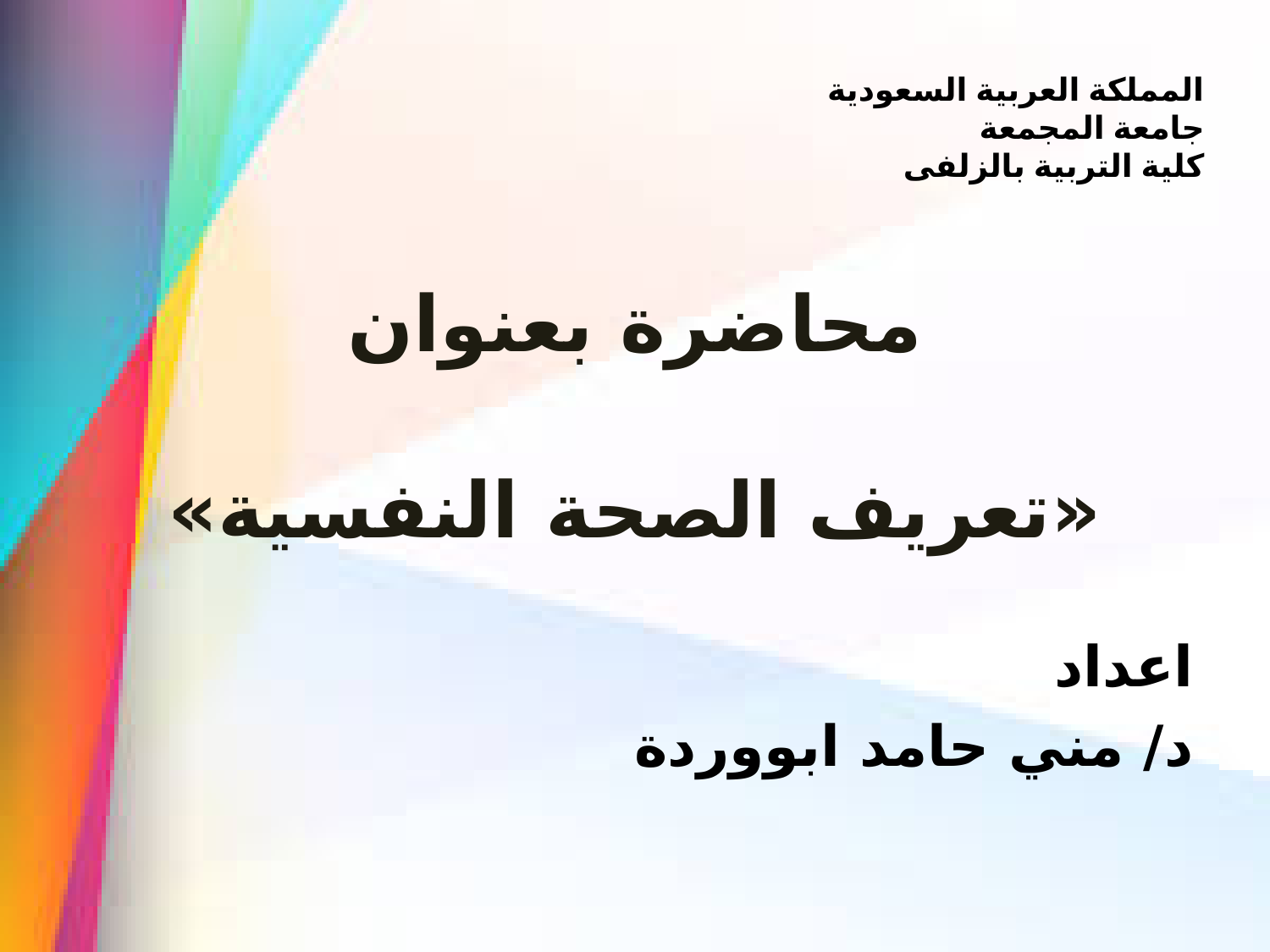

المملكة العربية السعودية
جامعة المجمعة
كلية التربية بالزلفى
# محاضرة بعنوان «تعريف الصحة النفسية»
اعداد
د/ مني حامد ابووردة